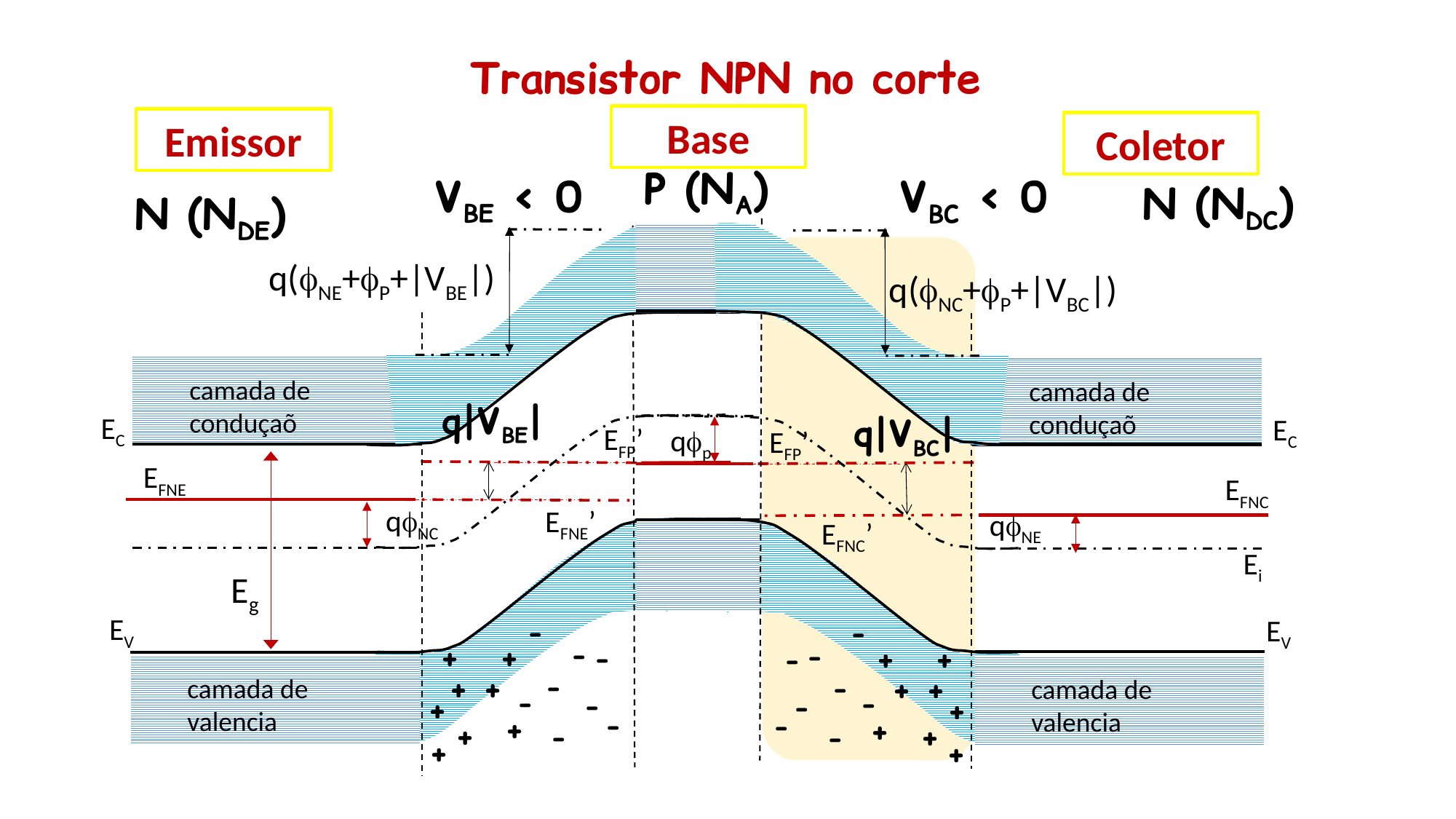

Transistor NPN no corte
Base
Emissor
Coletor
P (NA)
VBE < 0
N (NDE)

q(φNE+φP+|VBE|)

camada de conduçaõ
q|VBE|
EC
EFP’

qφp
EFNE
qφNC
EFNE’

Eg
EV
-
-
+
+
-

-
+
+
camada de valencia
-
-
+
-
+
+
-
+
VBC < 0
N (NDC)

q(φNC+φP+|VBC|)

camada de conduçaõ
EC
q|VBC|

EFP’
EFNC
qφNE
EFNC’

Ei
EV
-
-
+
+
-

-
+
+
camada de valencia
-
-
+
-
+
+
-
+
432